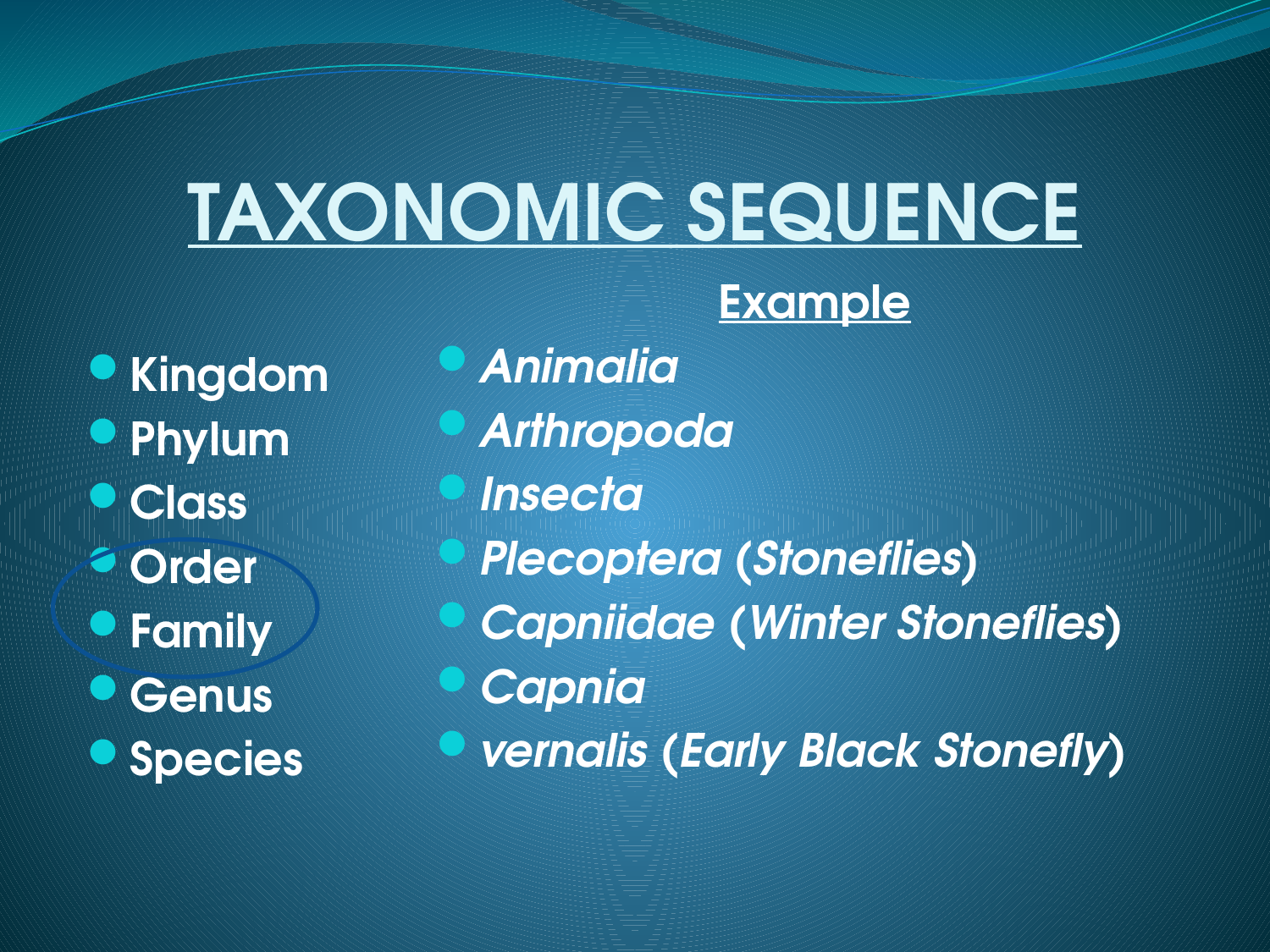

# TAXONOMIC SEQUENCE
Example
Animalia
Arthropoda
Insecta
Plecoptera (Stoneflies)
Capniidae (Winter Stoneflies)
Capnia
vernalis (Early Black Stonefly)

Kingdom
Phylum
Class
Order
Family
Genus
Species